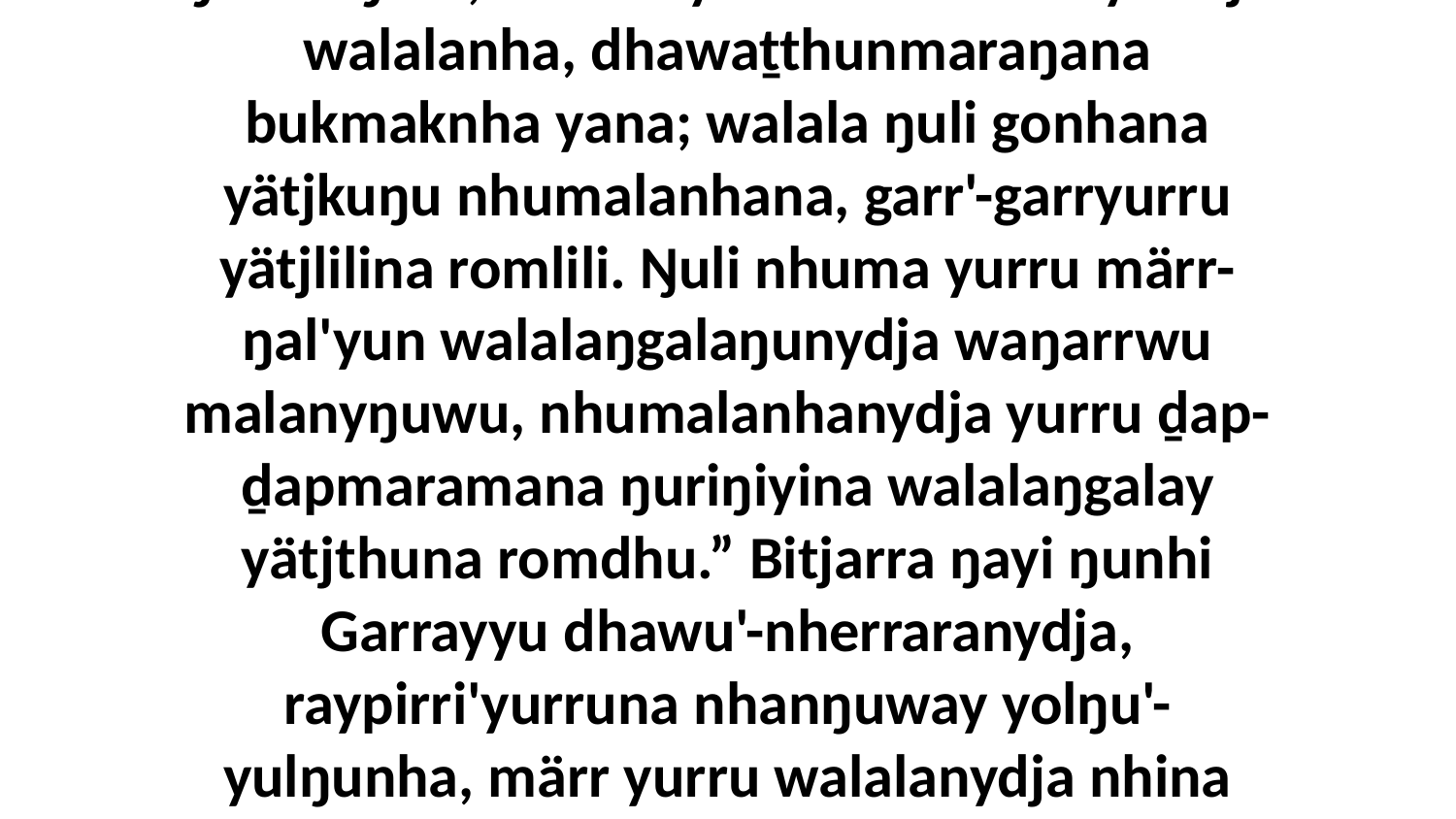

33 Walala yurru ŋunhiyi mulkurunydja miṯtji yolŋu yakana nhina nhumalaŋgala wäŋaŋura ŋarakaŋura; nhuma yurru warr'-warryundja walalanha, dhawaṯthunmaraŋana bukmaknha yana; walala ŋuli gonhana yätjkuŋu nhumalanhana, garr'-garryurru yätjlilina romlili. Ŋuli nhuma yurru märr-ŋal'yun walalaŋgalaŋunydja waŋarrwu malanyŋuwu, nhumalanhanydja yurru ḏap-ḏapmaramana ŋuriŋiyina walalaŋgalay yätjthuna romdhu.” Bitjarra ŋayi ŋunhi Garrayyu dhawu'-nherraranydja, raypirri'yurruna nhanŋuway yolŋu'-yulŋunha, märr yurru walalanydja nhina nhanŋuway galŋu yana yolŋu walala, ga yakana märr-ŋal'yun ŋula wiripuŋuwalanydja waŋarrwala.